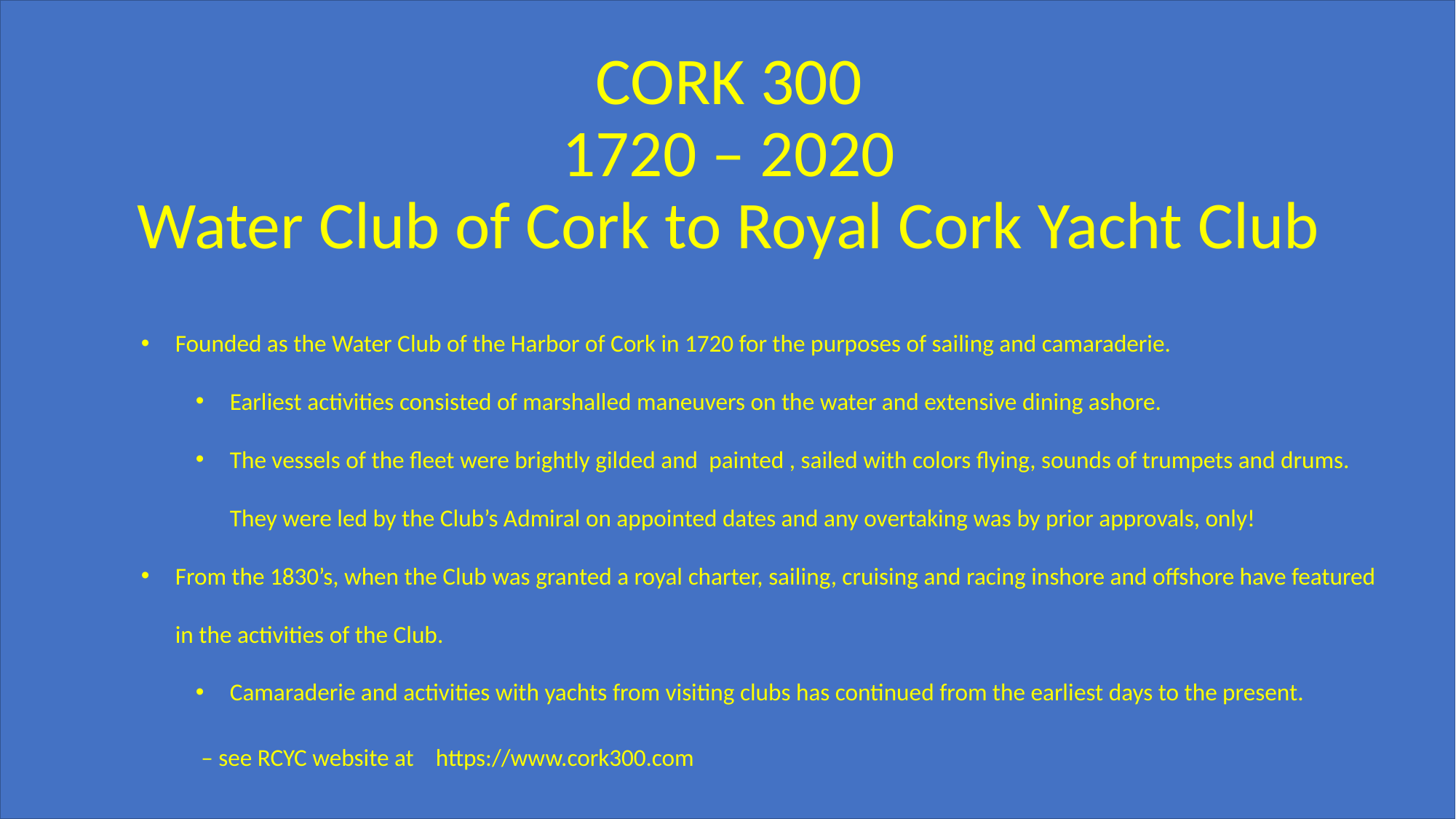

CORK 300
1720 – 2020
Water Club of Cork to Royal Cork Yacht Club

Founded as the Water Club of the Harbor of Cork in 1720 for the purposes of sailing and camaraderie.
Earliest activities consisted of marshalled maneuvers on the water and extensive dining ashore.
The vessels of the fleet were brightly gilded and  painted , sailed with colors flying, sounds of trumpets and drums. They were led by the Club’s Admiral on appointed dates and any overtaking was by prior approvals, only!
From the 1830’s, when the Club was granted a royal charter, sailing, cruising and racing inshore and offshore have featured in the activities of the Club.
Camaraderie and activities with yachts from visiting clubs has continued from the earliest days to the present.
 – see RCYC website at    https://www.cork300.com